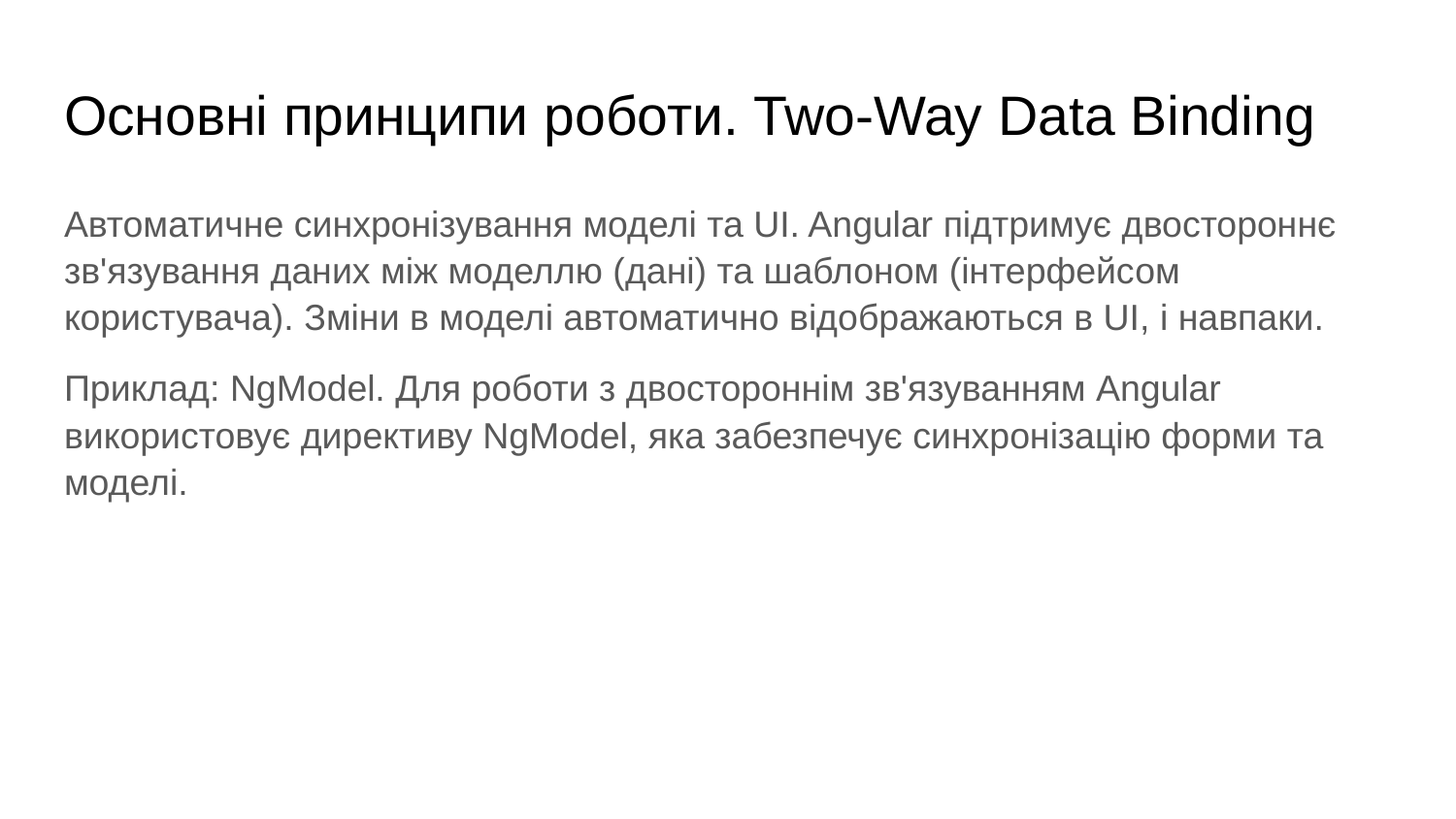

# Основні принципи роботи. Two-Way Data Binding
Автоматичне синхронізування моделі та UI. Angular підтримує двостороннє зв'язування даних між моделлю (дані) та шаблоном (інтерфейсом користувача). Зміни в моделі автоматично відображаються в UI, і навпаки.
Приклад: NgModel. Для роботи з двостороннім зв'язуванням Angular використовує директиву NgModel, яка забезпечує синхронізацію форми та моделі.